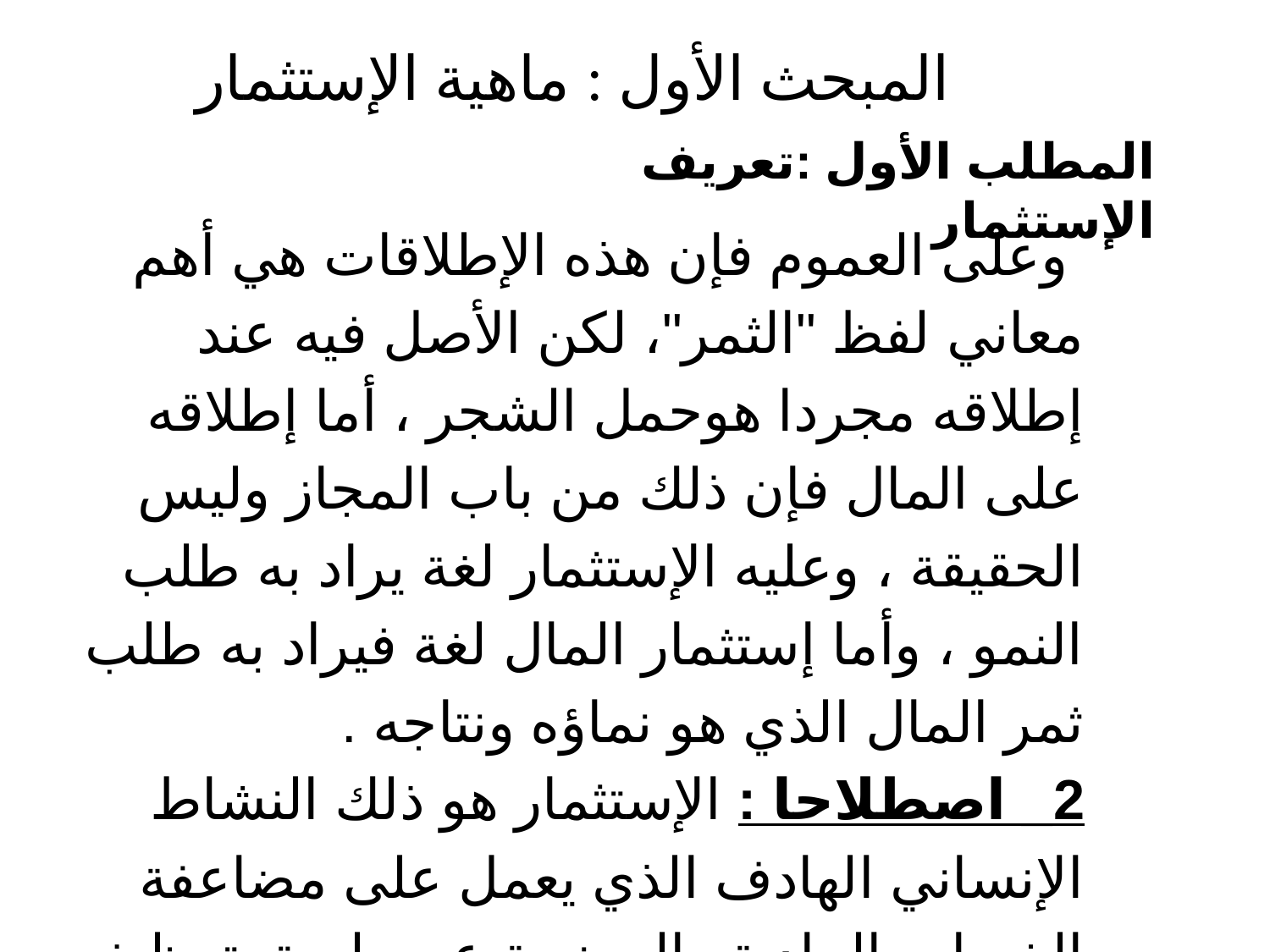

# المبحث الأول : ماهية الإستثمار
المطلب الأول :تعريف الإستثمار
 وعلى العموم فإن هذه الإطلاقات هي أهم معاني لفظ "الثمر"، لكن الأصل فيه عند إطلاقه مجردا هوحمل الشجر ، أما إطلاقه على المال فإن ذلك من باب المجاز وليس الحقيقة ، وعليه الإستثمار لغة يراد به طلب النمو ، وأما إستثمار المال لغة فيراد به طلب ثمر المال الذي هو نماؤه ونتاجه .
2_ اصطلاحا : الإستثمار هو ذلك النشاط الإنساني الهادف الذي يعمل على مضاعفة الخيرات المادية والمعنوية عن طريق توظيف الأموال في المشاريع الإنتاجية التي تراعي أولويات المجتمع في إطار قيم وأخلاقيات الأمة .